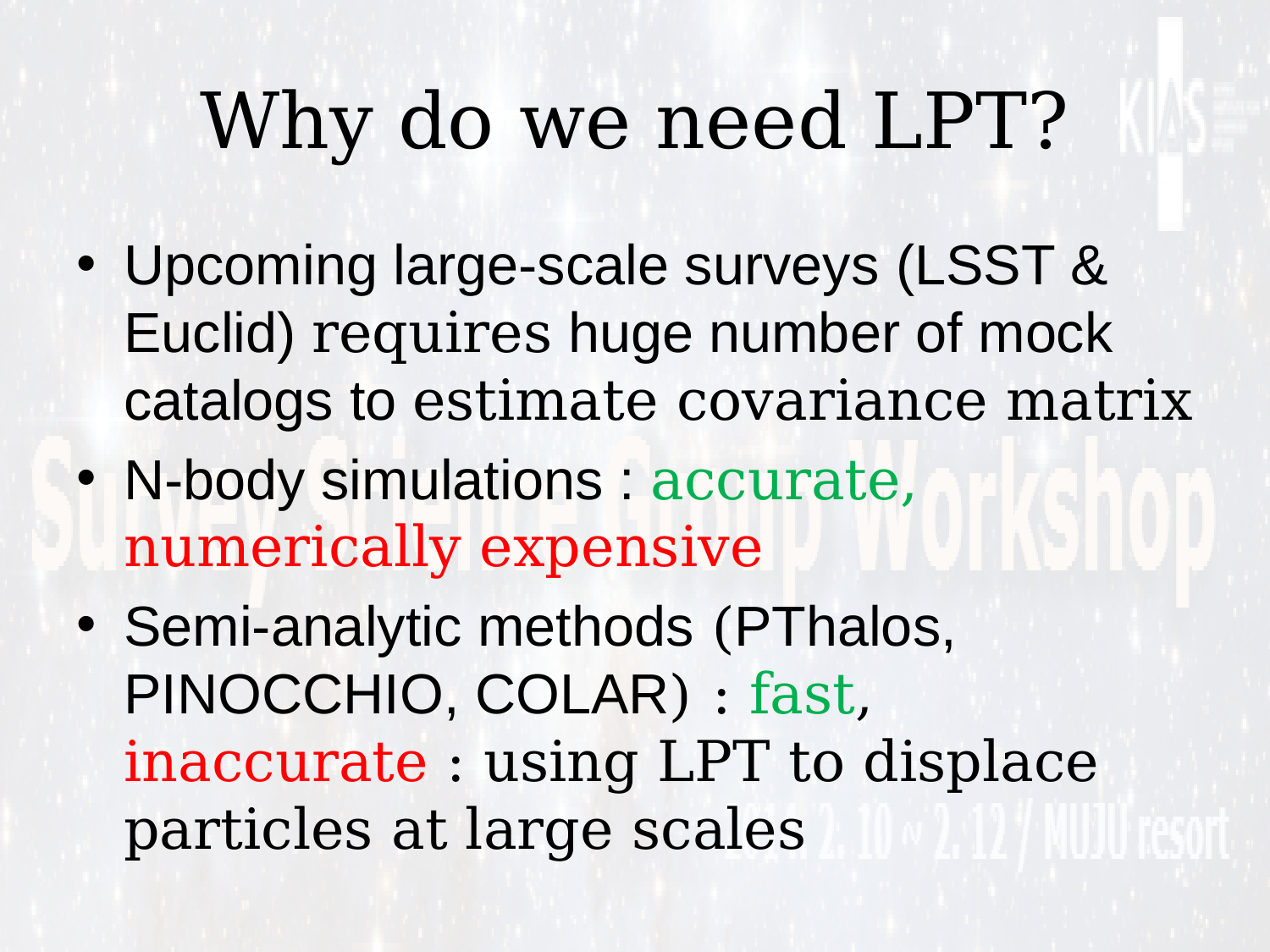

# Why do we need LPT?
Upcoming large-scale surveys (LSST & Euclid) requires huge number of mock catalogs to estimate covariance matrix
N-body simulations : accurate, numerically expensive
Semi-analytic methods (PThalos, PINOCCHIO, COLAR) : fast, inaccurate : using LPT to displace particles at large scales